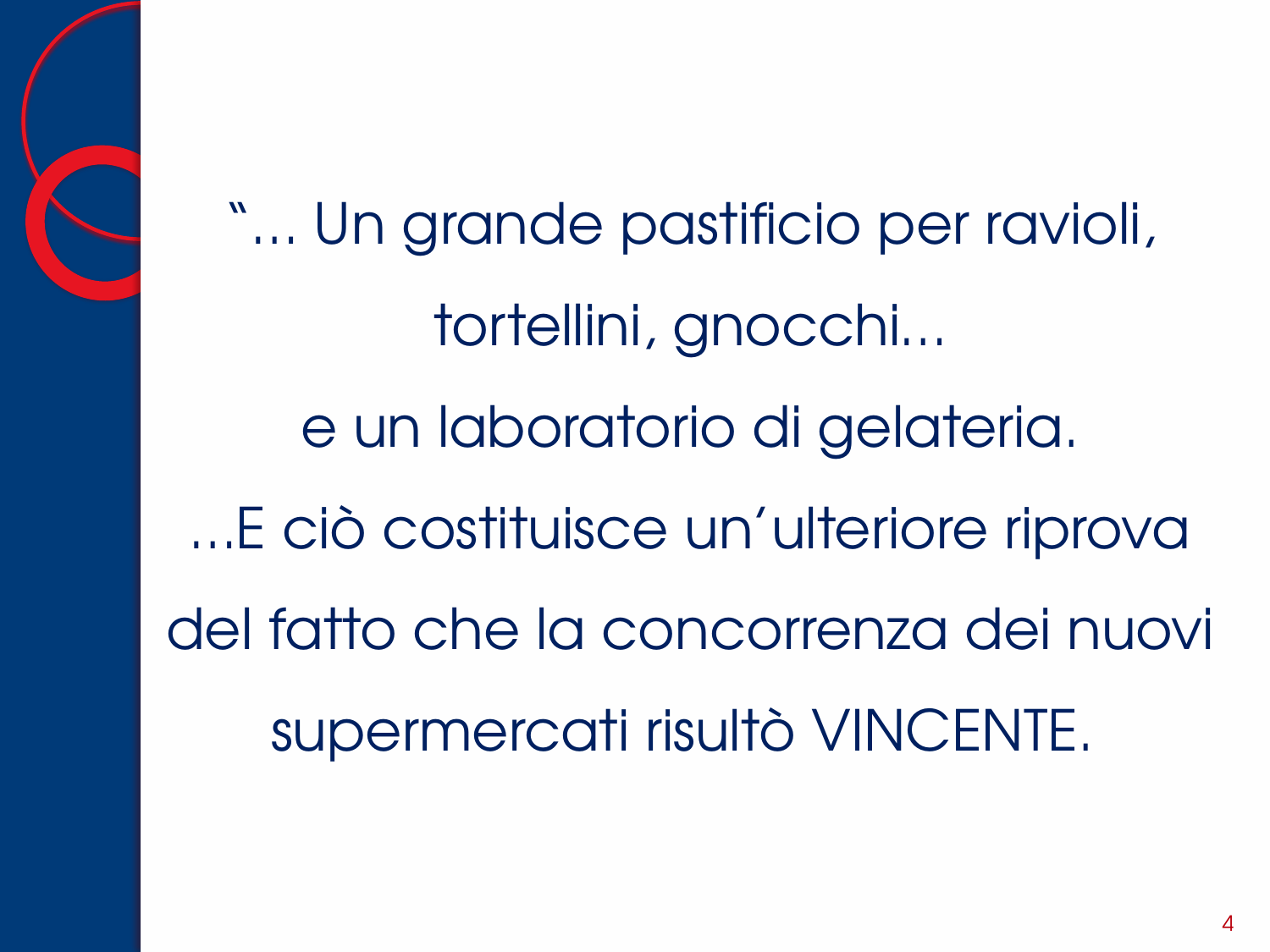

# “… Un grande pastificio per ravioli, tortellini, gnocchi… e un laboratorio di gelateria. …E ciò costituisce un’ulteriore riprova del fatto che la concorrenza dei nuovi supermercati risultò VINCENTE.
4